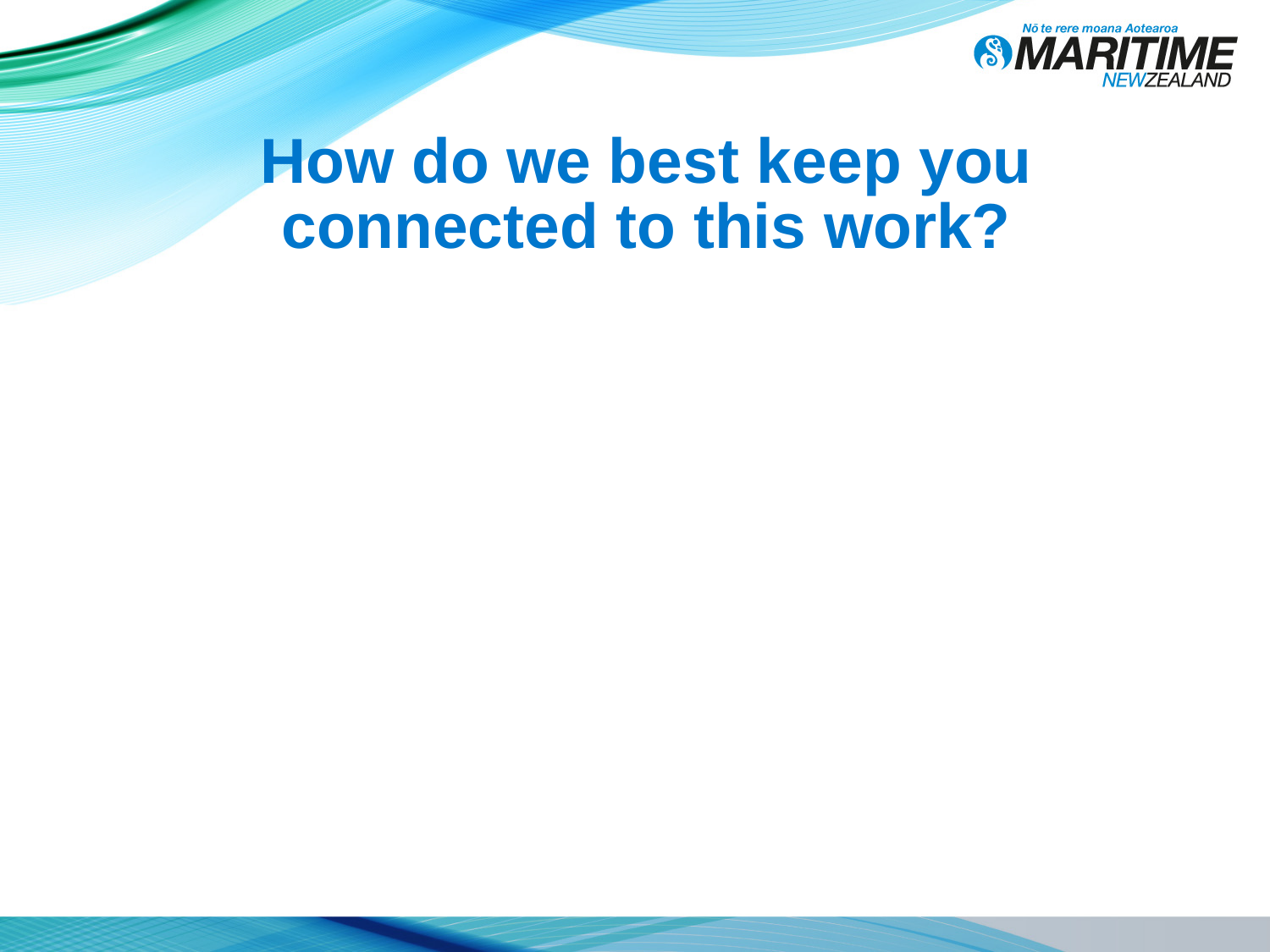

# How do we best keep you connected to this work?